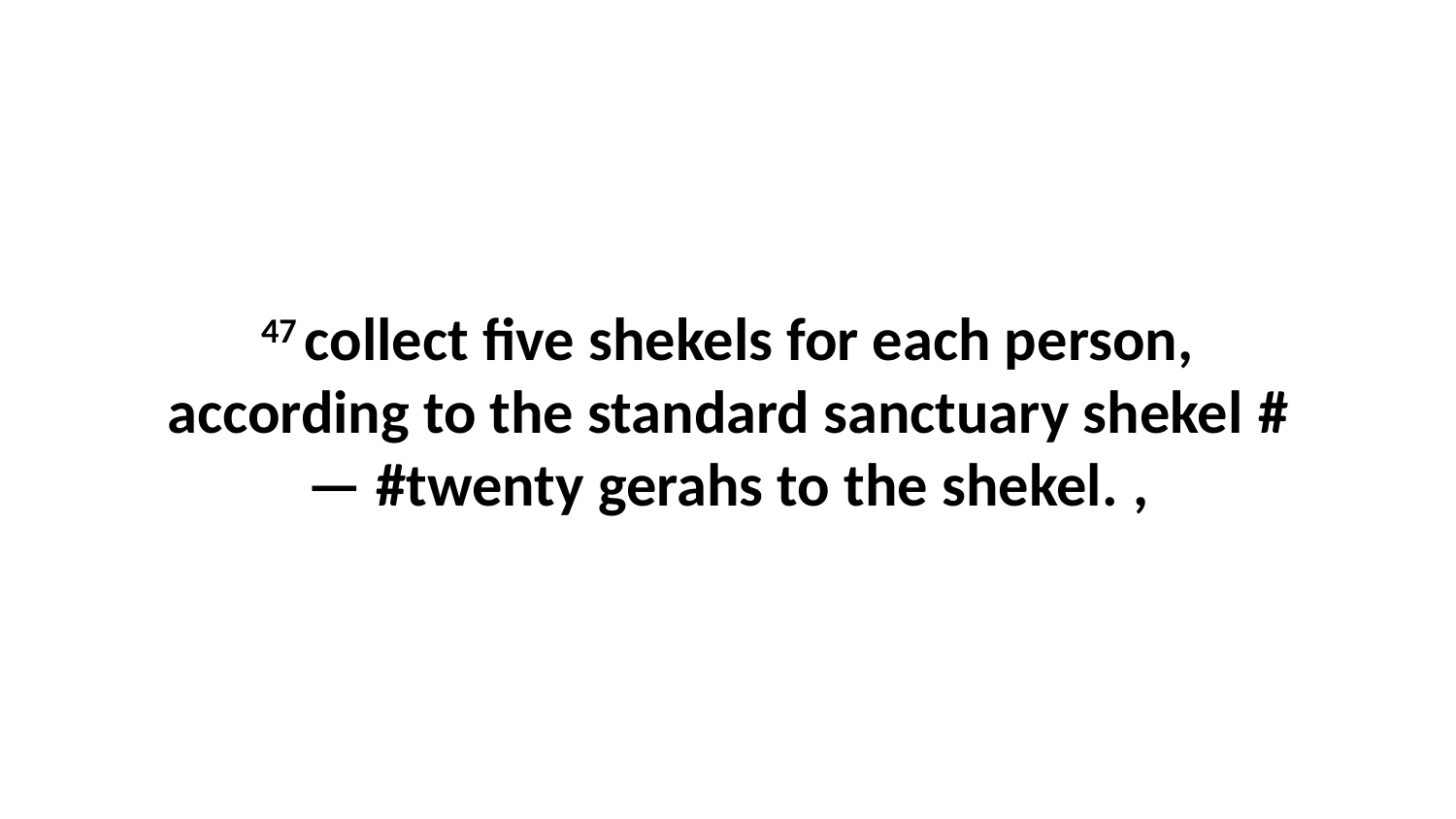

47 collect five shekels for each person, according to the standard sanctuary shekel #— #twenty gerahs to the shekel. ,